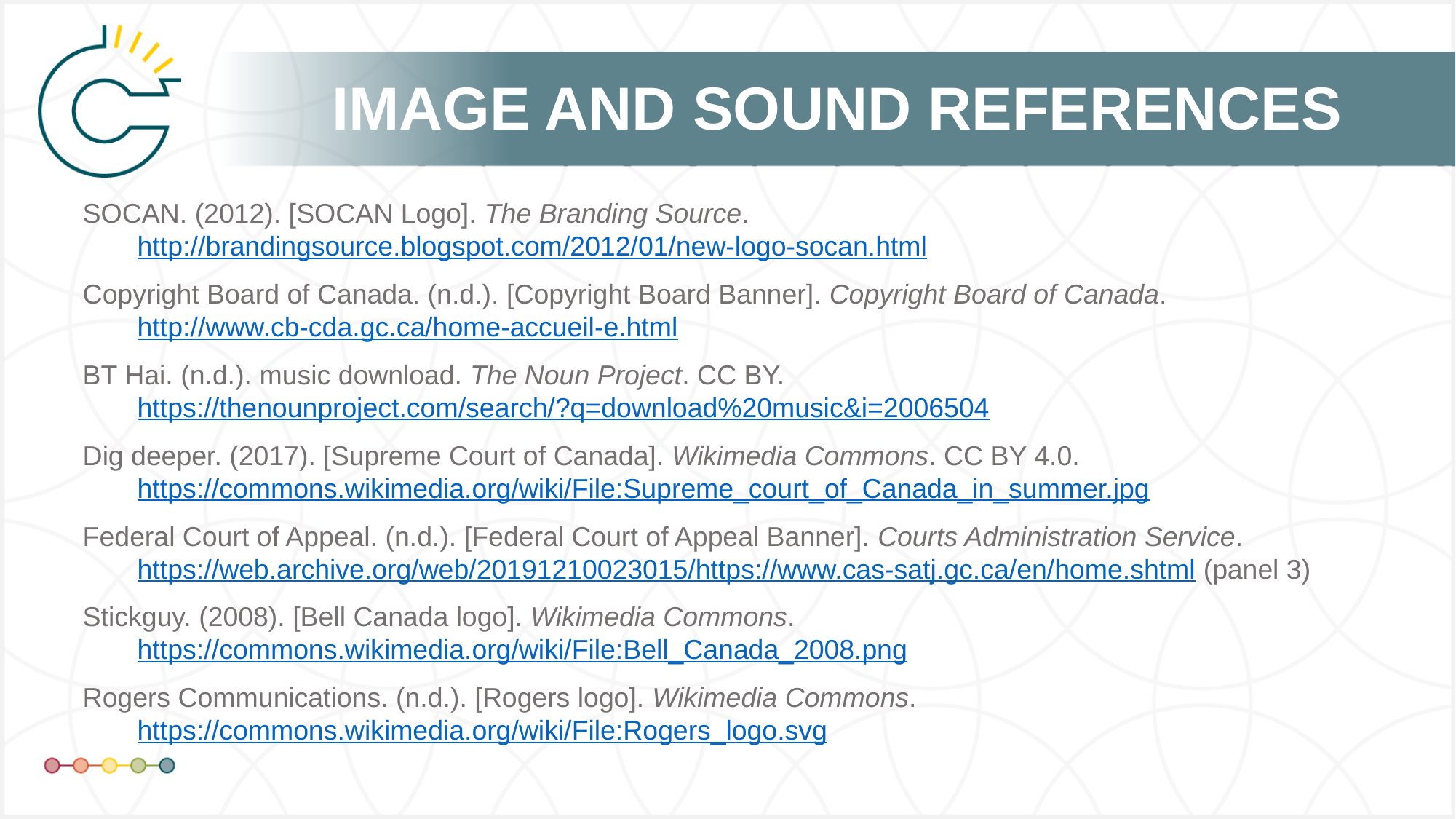

# IMAGE AND SOUND REFERENCES
SOCAN. (2012). [SOCAN Logo]. The Branding Source. http://brandingsource.blogspot.com/2012/01/new-logo-socan.html
Copyright Board of Canada. (n.d.). [Copyright Board Banner]. Copyright Board of Canada. http://www.cb-cda.gc.ca/home-accueil-e.html
BT Hai. (n.d.). music download. The Noun Project. CC BY. https://thenounproject.com/search/?q=download%20music&i=2006504
Dig deeper. (2017). [Supreme Court of Canada]. Wikimedia Commons. CC BY 4.0. https://commons.wikimedia.org/wiki/File:Supreme_court_of_Canada_in_summer.jpg
Federal Court of Appeal. (n.d.). [Federal Court of Appeal Banner]. Courts Administration Service. https://web.archive.org/web/20191210023015/https://www.cas-satj.gc.ca/en/home.shtml (panel 3)
Stickguy. (2008). [Bell Canada logo]. Wikimedia Commons. https://commons.wikimedia.org/wiki/File:Bell_Canada_2008.png
Rogers Communications. (n.d.). [Rogers logo]. Wikimedia Commons. https://commons.wikimedia.org/wiki/File:Rogers_logo.svg